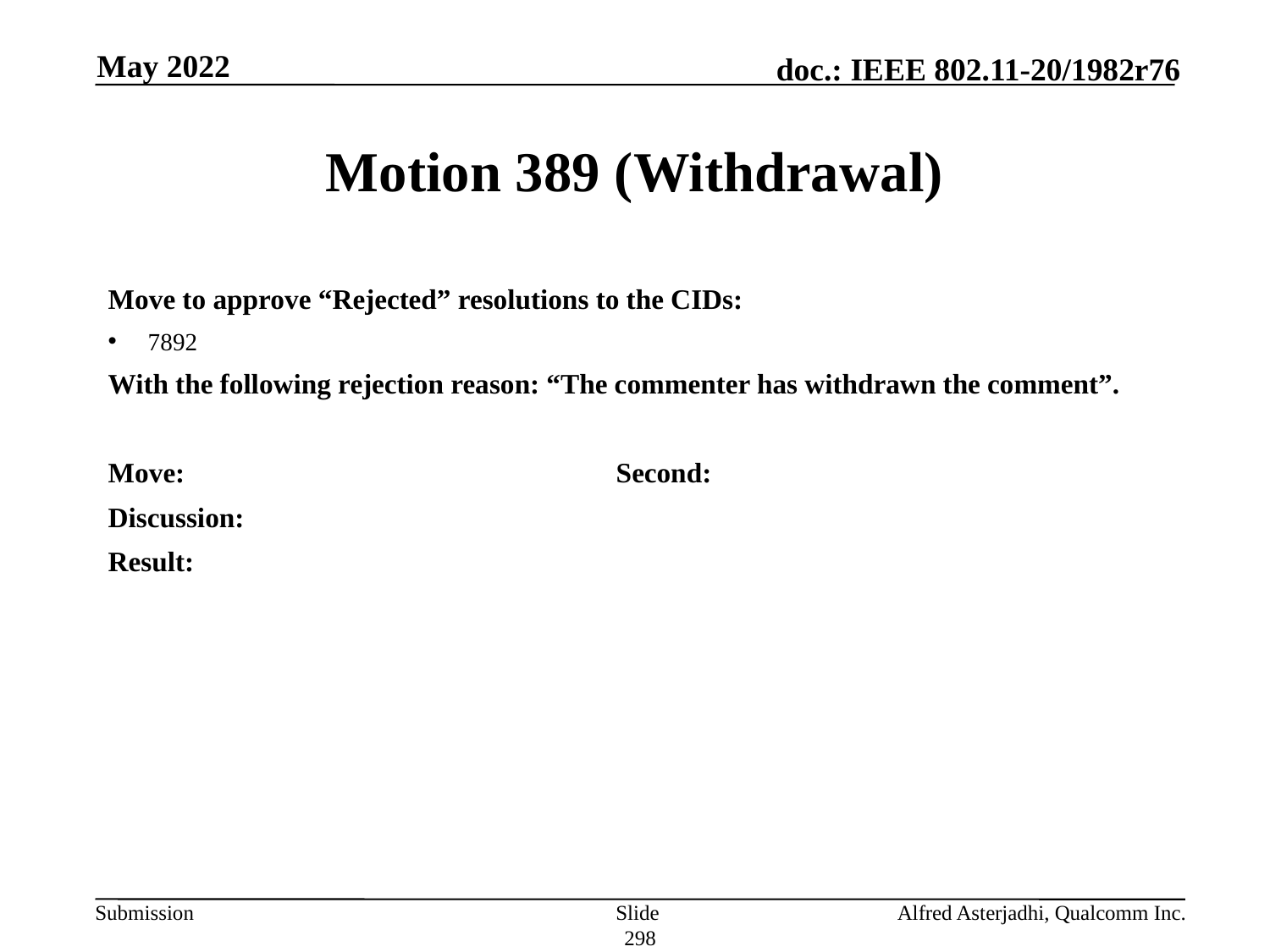

May 2022
# Motion 389 (Withdrawal)
Move to approve “Rejected” resolutions to the CIDs:
7892
With the following rejection reason: “The commenter has withdrawn the comment”.

Move: 				Second:
Discussion:
Result:

Slide 298
Alfred Asterjadhi, Qualcomm Inc.